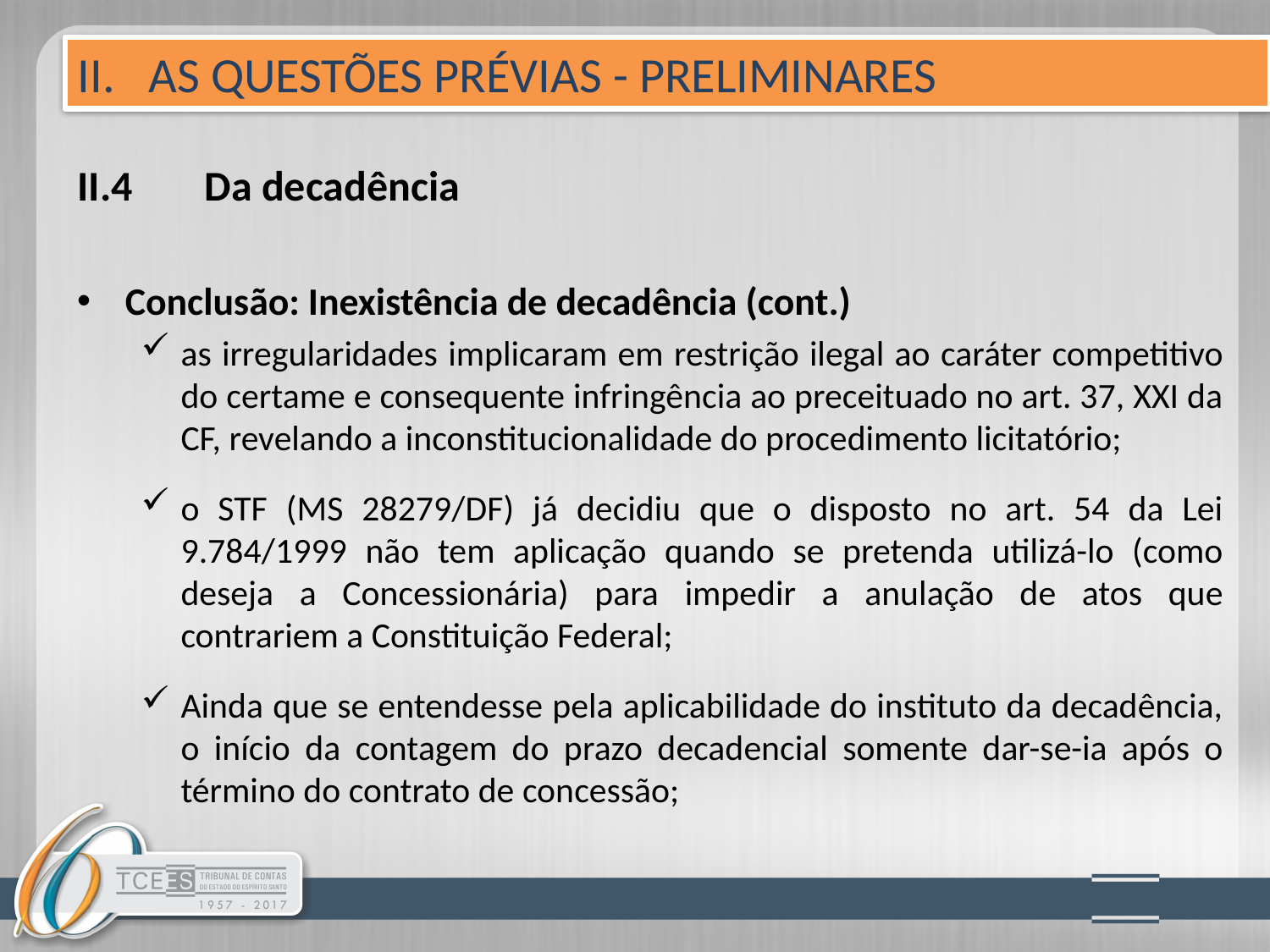

II.   AS QUESTÕES PRÉVIAS - PRELIMINARES
# II.4	Da decadência

Conclusão: Inexistência de decadência (cont.)
as irregularidades implicaram em restrição ilegal ao caráter competitivo do certame e consequente infringência ao preceituado no art. 37, XXI da CF, revelando a inconstitucionalidade do procedimento licitatório;
o STF (MS 28279/DF) já decidiu que o disposto no art. 54 da Lei 9.784/1999 não tem aplicação quando se pretenda utilizá-lo (como deseja a Concessionária) para impedir a anulação de atos que contrariem a Constituição Federal;
Ainda que se entendesse pela aplicabilidade do instituto da decadência, o início da contagem do prazo decadencial somente dar-se-ia após o término do contrato de concessão;